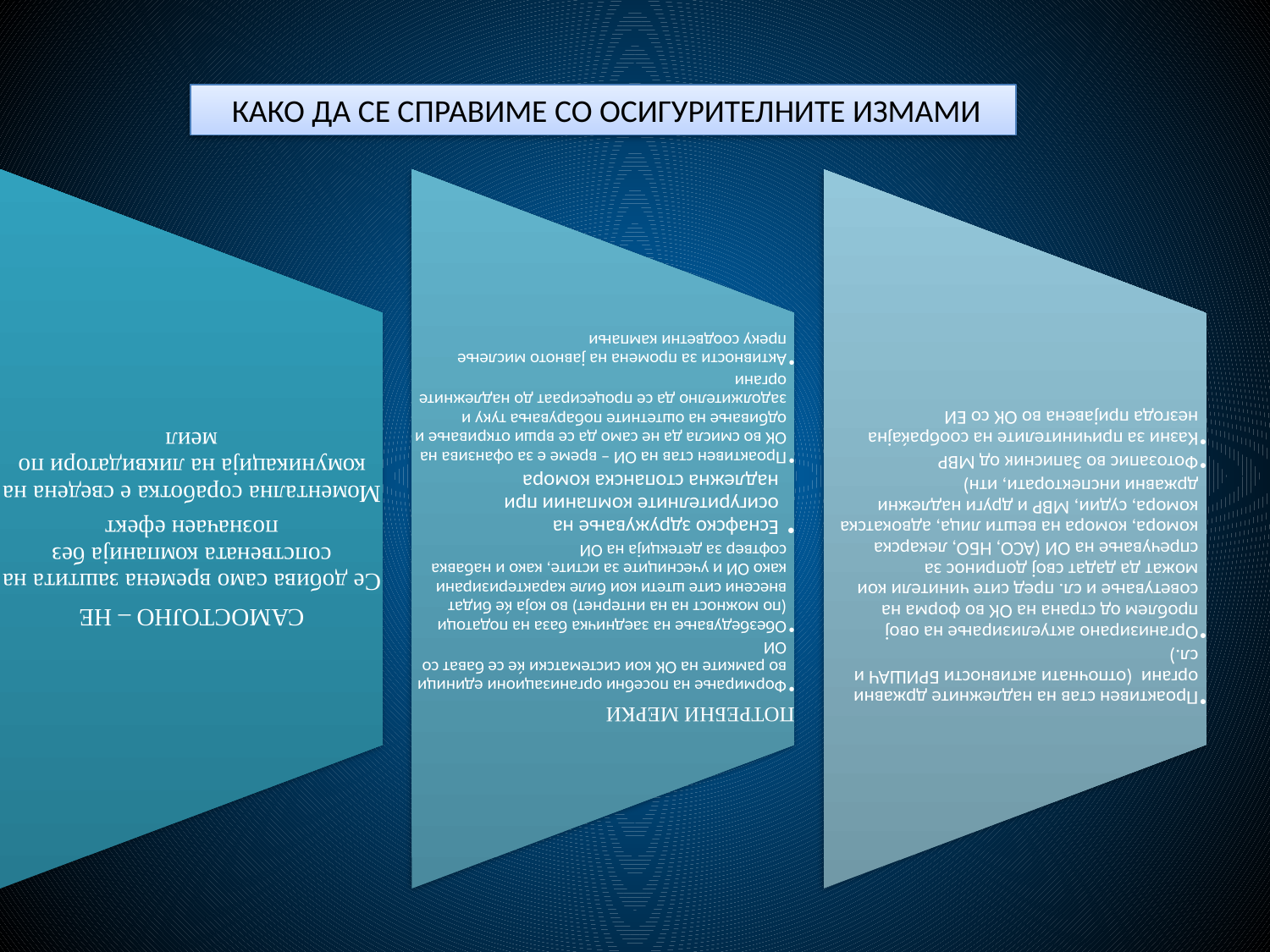

КАКО ДА СЕ СПРАВИМЕ СО ОСИГУРИТЕЛНИТЕ ИЗМАМИ
САМОСТОЈНО – НЕ
Се добива само времена заштита на сопствената компанија без позначаен ефект
Моментална соработка е сведена на комуникација на ликвидатори по меил
ПОТРЕБНИ МЕРКИ
Формирање на посебни организациони единици во рамките на ОК кои систематски ќе се бават со ОИ
Обезбедување на заедничка база на податоци (по можност на на интернет) во која ќе бидат внесени сите штети кои биле карактеризирани како ОИ и учесниците за истите, како и набавка софтвер за детекција на ОИ
Еснафско здружување на осигурителните компании при надлежна стопанска комора
Проактивен став на ОИ – време е за офанзива на ОК во смисла да не само да се врши откривање и одбивање на оштетните побарувања туку и задолжително да се процесираат до надлежните органи
Активности за промена на јавното мислење преку соодветни кампањи

Проактивен став на надлежните државни органи  (отпочнати активности БРИШАЧ и сл.)
Организирано актуелизирање на овој проблем од страна на ОК во форма на советување и сл. пред сите чинители кои можат да дадат свој допринос за спречување на ОИ (АСО, НБО, лекарска комора, комора на вешти лица, адвокатска комора, судии, МВР и други надлежни државни инспекторати, итн)
Фотозапис во Записник од МВР
Казни за причинителите на сообраќајна незгода пријавена во ОК со ЕИ